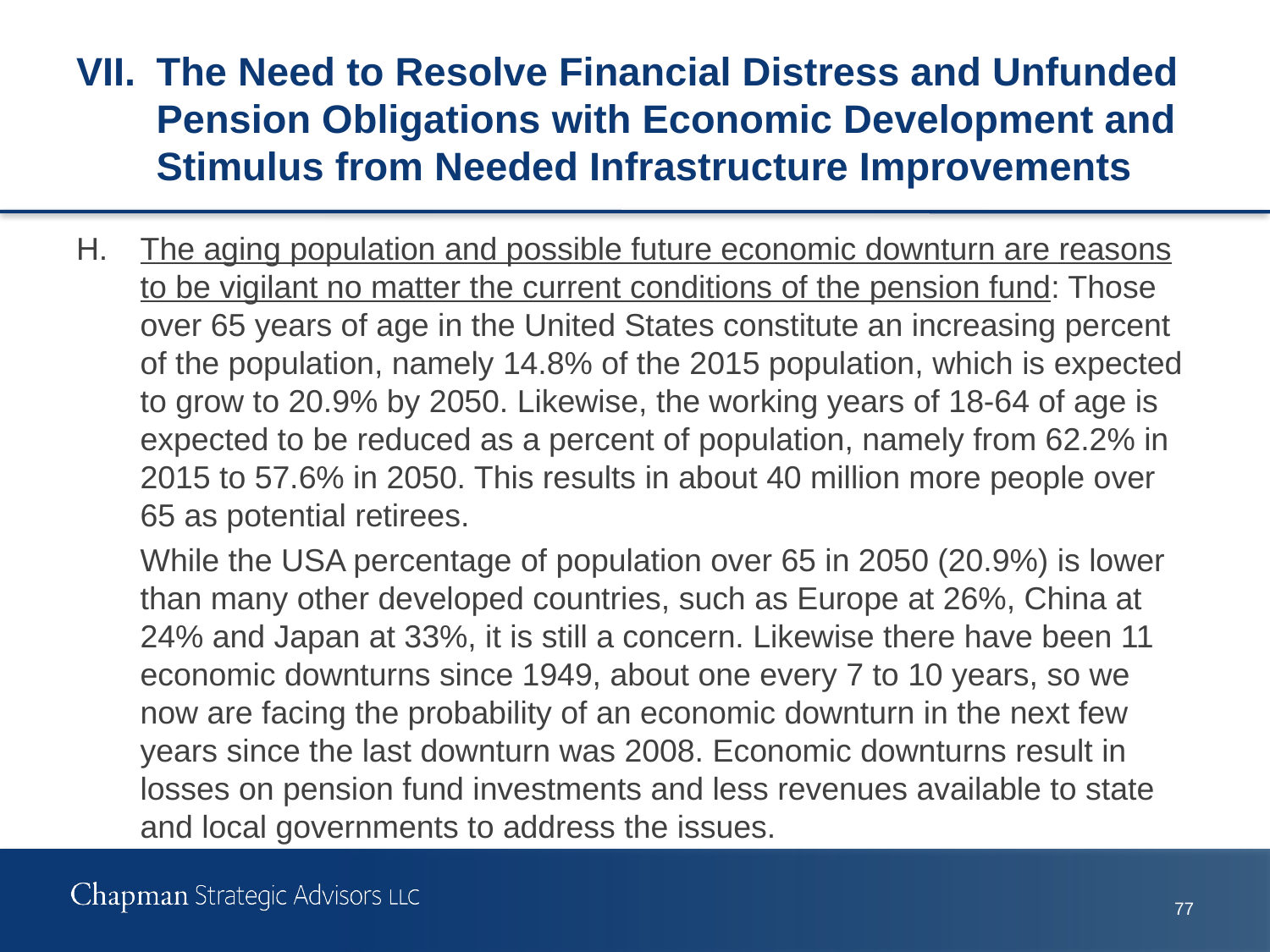

# VII.	The Need to Resolve Financial Distress and Unfunded Pension Obligations with Economic Development and Stimulus from Needed Infrastructure Improvements
H.	The aging population and possible future economic downturn are reasons to be vigilant no matter the current conditions of the pension fund: Those over 65 years of age in the United States constitute an increasing percent of the population, namely 14.8% of the 2015 population, which is expected to grow to 20.9% by 2050. Likewise, the working years of 18-64 of age is expected to be reduced as a percent of population, namely from 62.2% in 2015 to 57.6% in 2050. This results in about 40 million more people over 65 as potential retirees.
	While the USA percentage of population over 65 in 2050 (20.9%) is lower than many other developed countries, such as Europe at 26%, China at 24% and Japan at 33%, it is still a concern. Likewise there have been 11 economic downturns since 1949, about one every 7 to 10 years, so we now are facing the probability of an economic downturn in the next few years since the last downturn was 2008. Economic downturns result in losses on pension fund investments and less revenues available to state and local governments to address the issues.
77